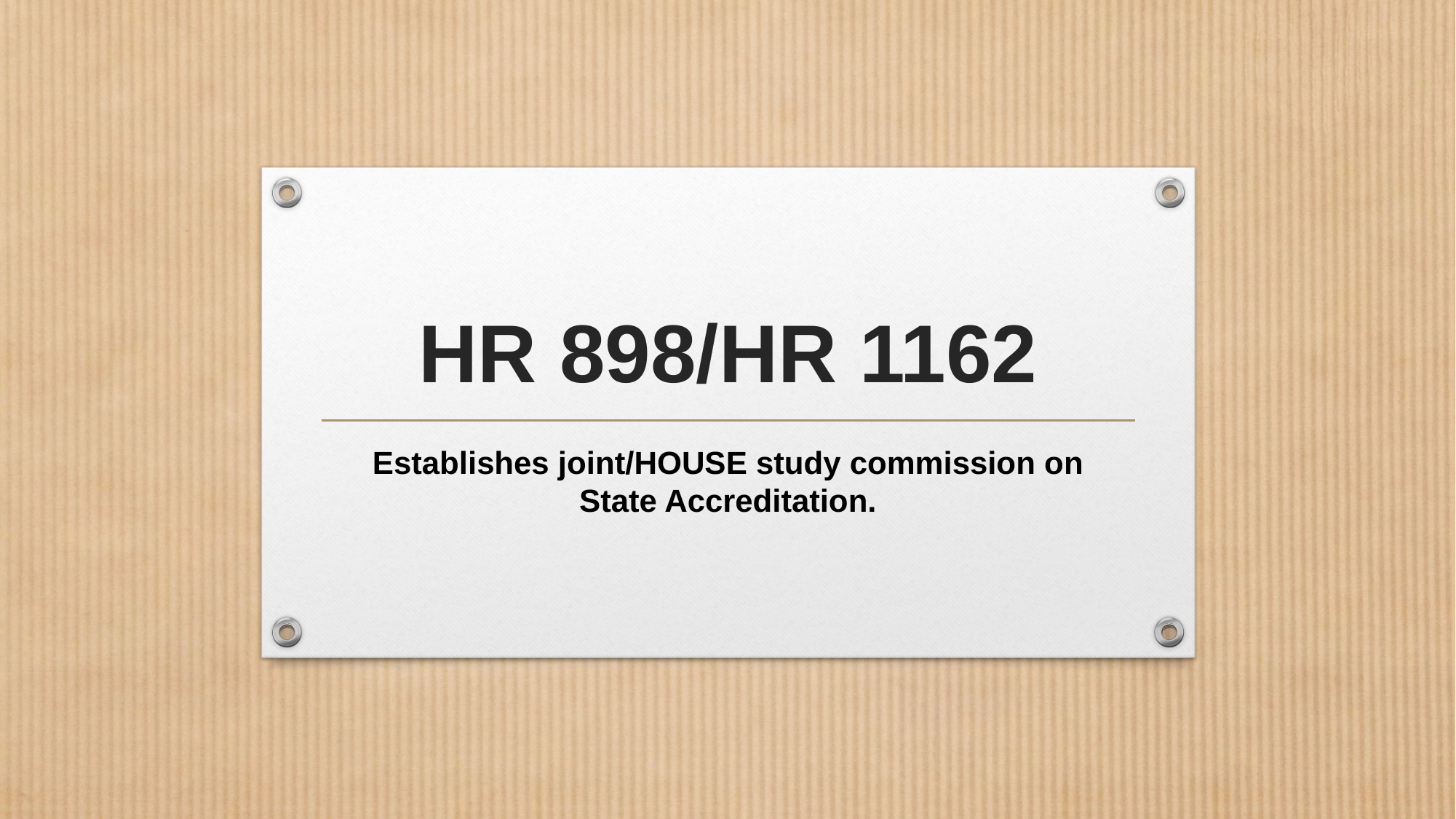

# HR 898/HR 1162
Establishes joint/HOUSE study commission on State Accreditation.